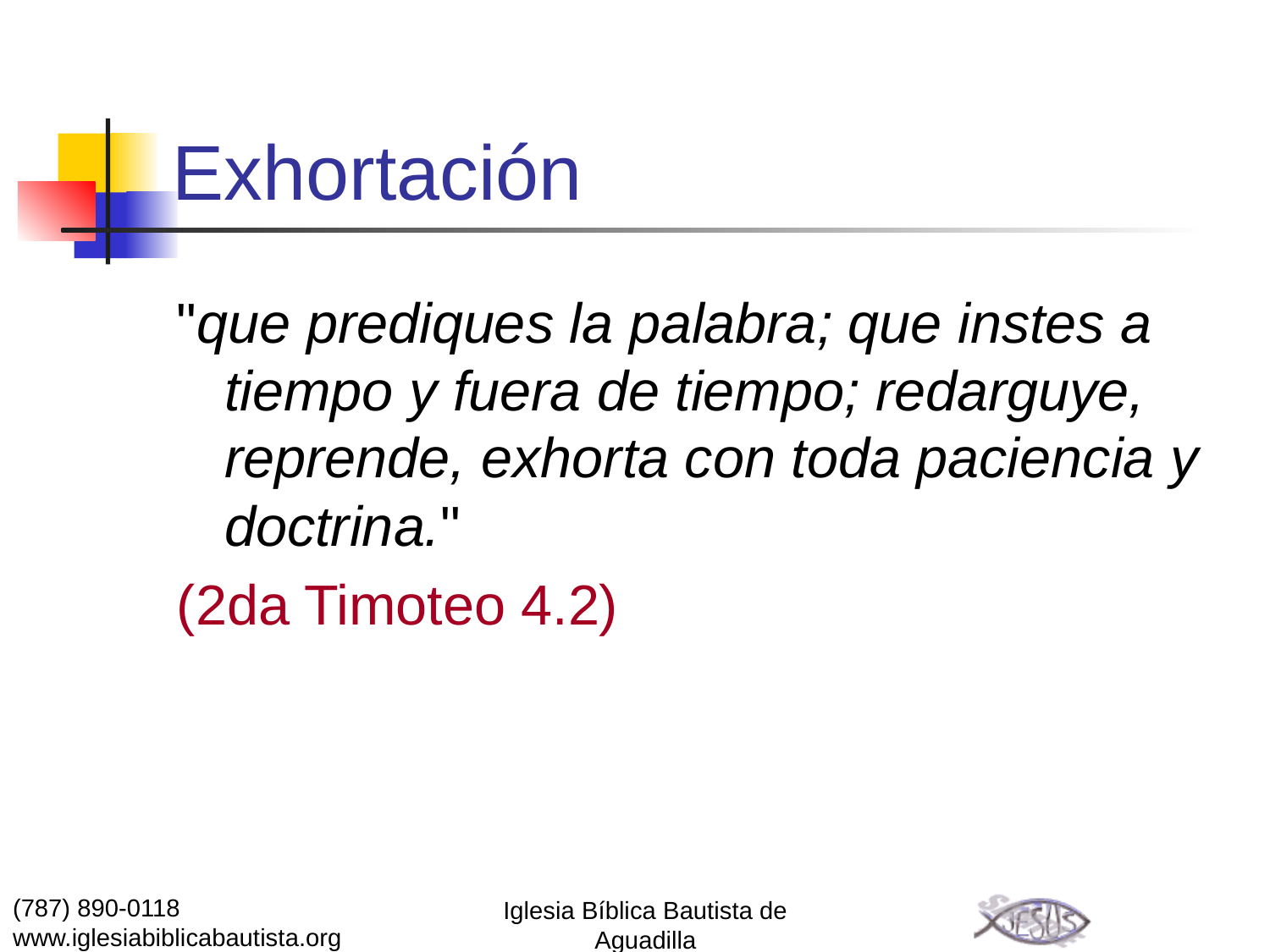

# Exhortación
"que prediques la palabra; que instes a tiempo y fuera de tiempo; redarguye, reprende, exhorta con toda paciencia y doctrina."
(2da Timoteo 4.2)
(787) 890-0118
www.iglesiabiblicabautista.org
Iglesia Bíblica Bautista de Aguadilla